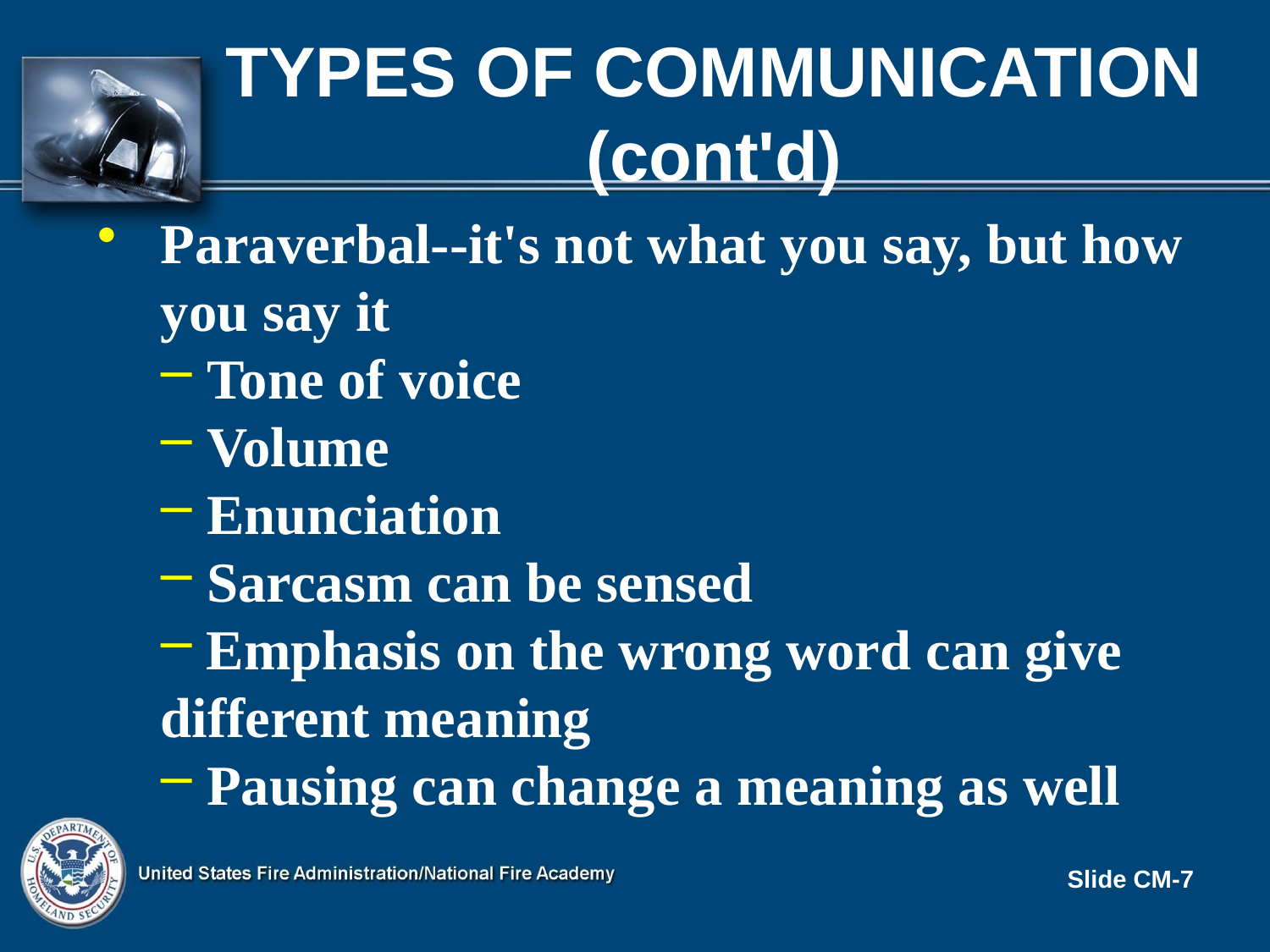

# Types of Communication (cont'd)
Paraverbal--it's not what you say, but how you say it
 Tone of voice
 Volume
 Enunciation
 Sarcasm can be sensed
 Emphasis on the wrong word can give different meaning
 Pausing can change a meaning as well
Slide CM-7